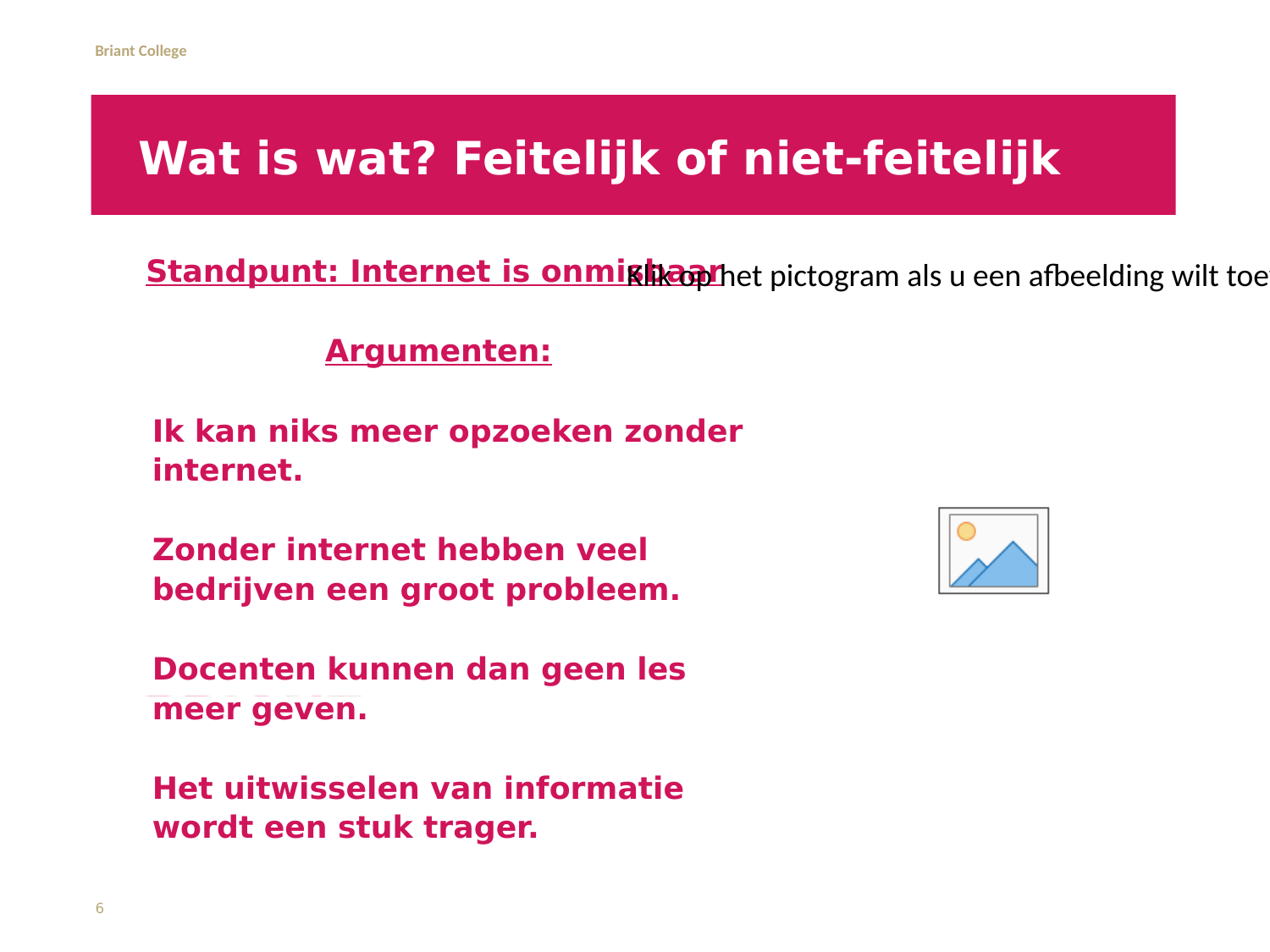

# Wat is wat? Feitelijk of niet-feitelijk
Standpunt: Internet is onmisbaar

Argumenten:

Ik kan niks meer opzoeken zonder internet.

Zonder internet hebben veel bedrijven een groot probleem.

Docenten kunnen dan geen les meer geven.

Het uitwisselen van informatie wordt een stuk trager.

6